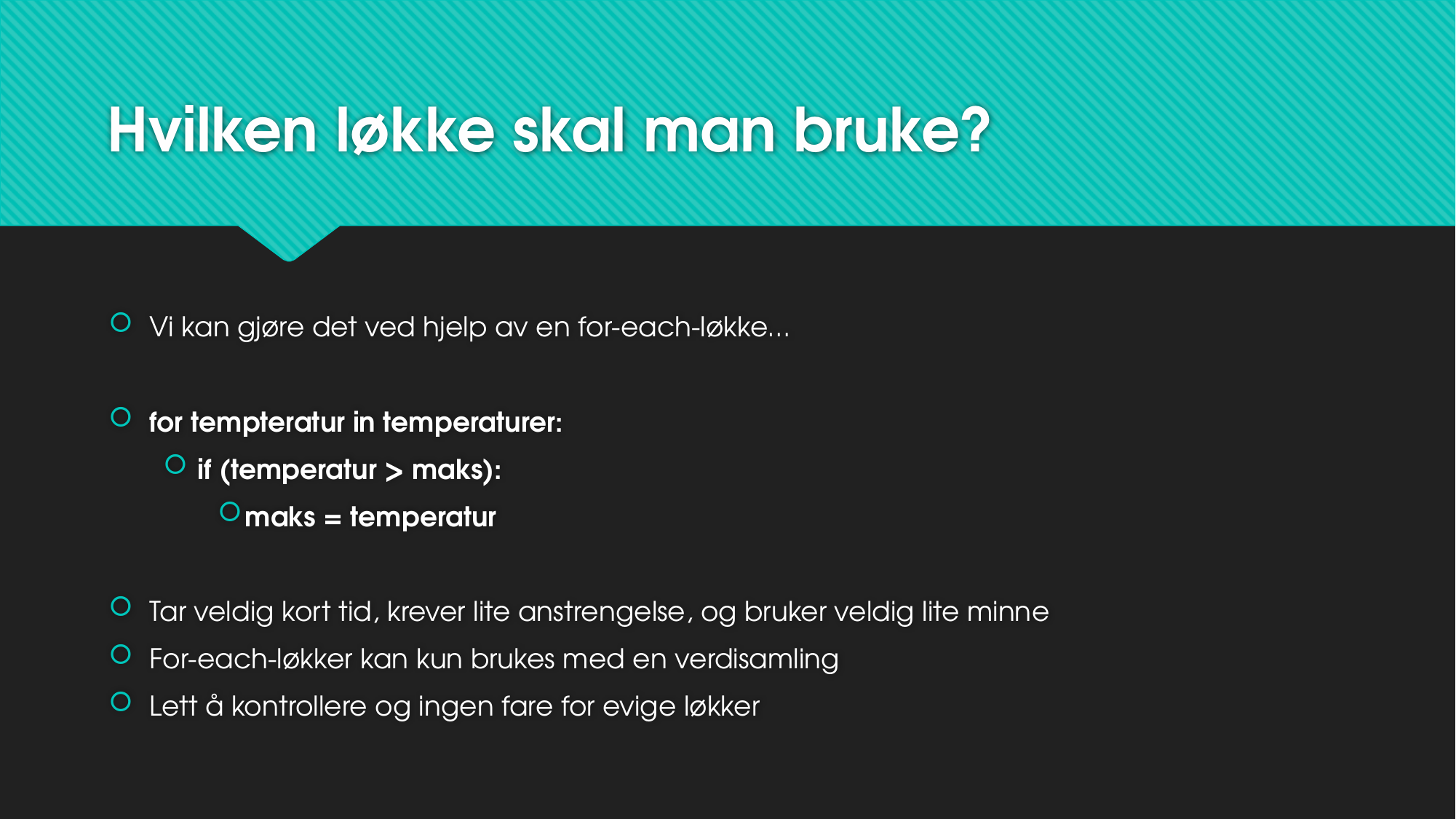

# Hvilken løkke skal man bruke?
Vi kan gjøre det ved hjelp av en for-each-løkke…

for tempteratur in temperaturer:
if (temperatur > maks):
maks = temperatur

Tar veldig kort tid, krever lite anstrengelse, og bruker veldig lite minne
For-each-løkker kan kun brukes med en verdisamling
Lett å kontrollere og ingen fare for evige løkker